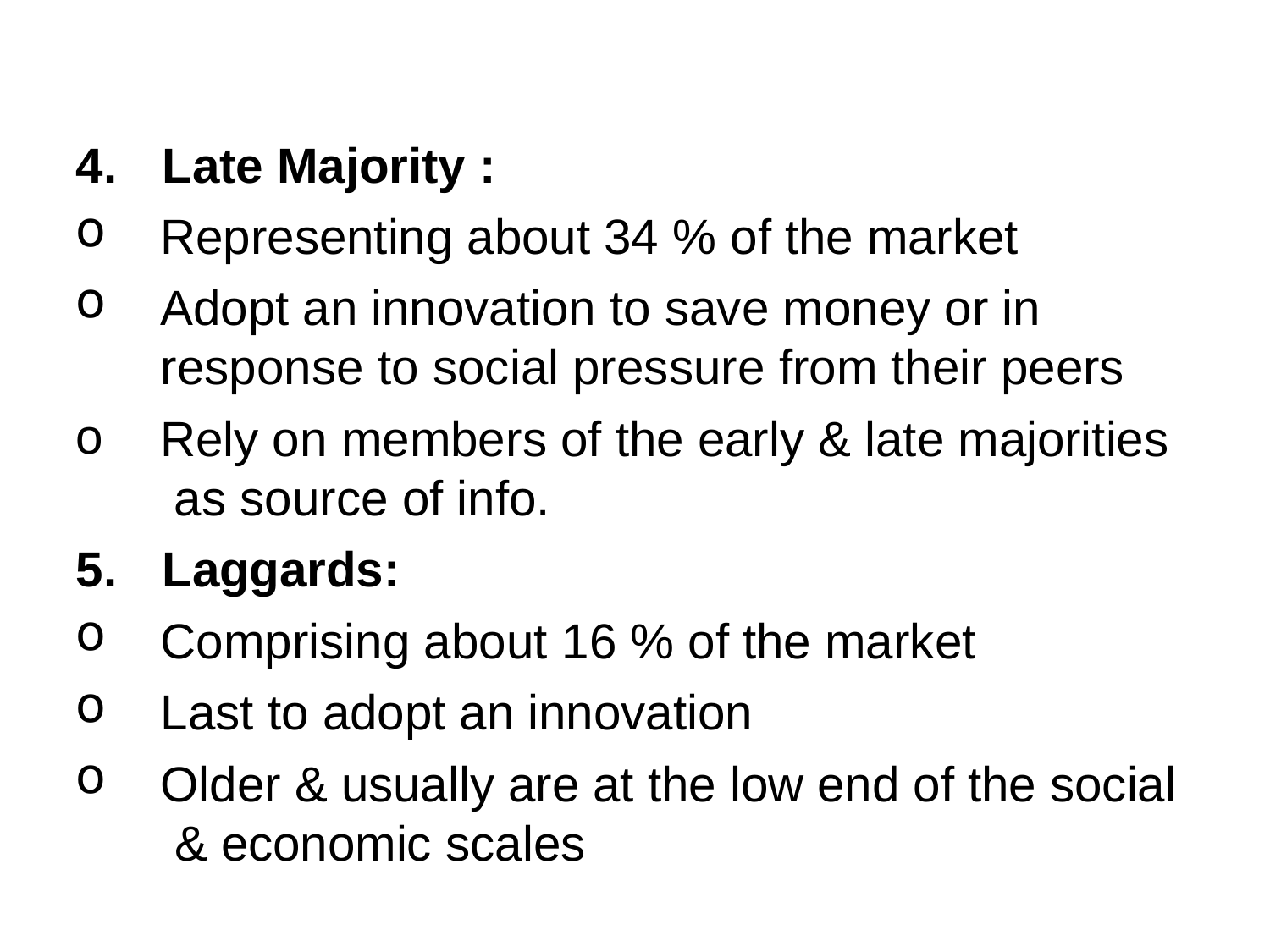

4.	Late Majority :
Representing about 34 % of the market
Adopt an innovation to save money or in  response to social pressure from their peers
Rely on members of the early & late majorities  as source of info.
5.	Laggards:
Comprising about 16 % of the market
Last to adopt an innovation
Older & usually are at the low end of the social  & economic scales
o